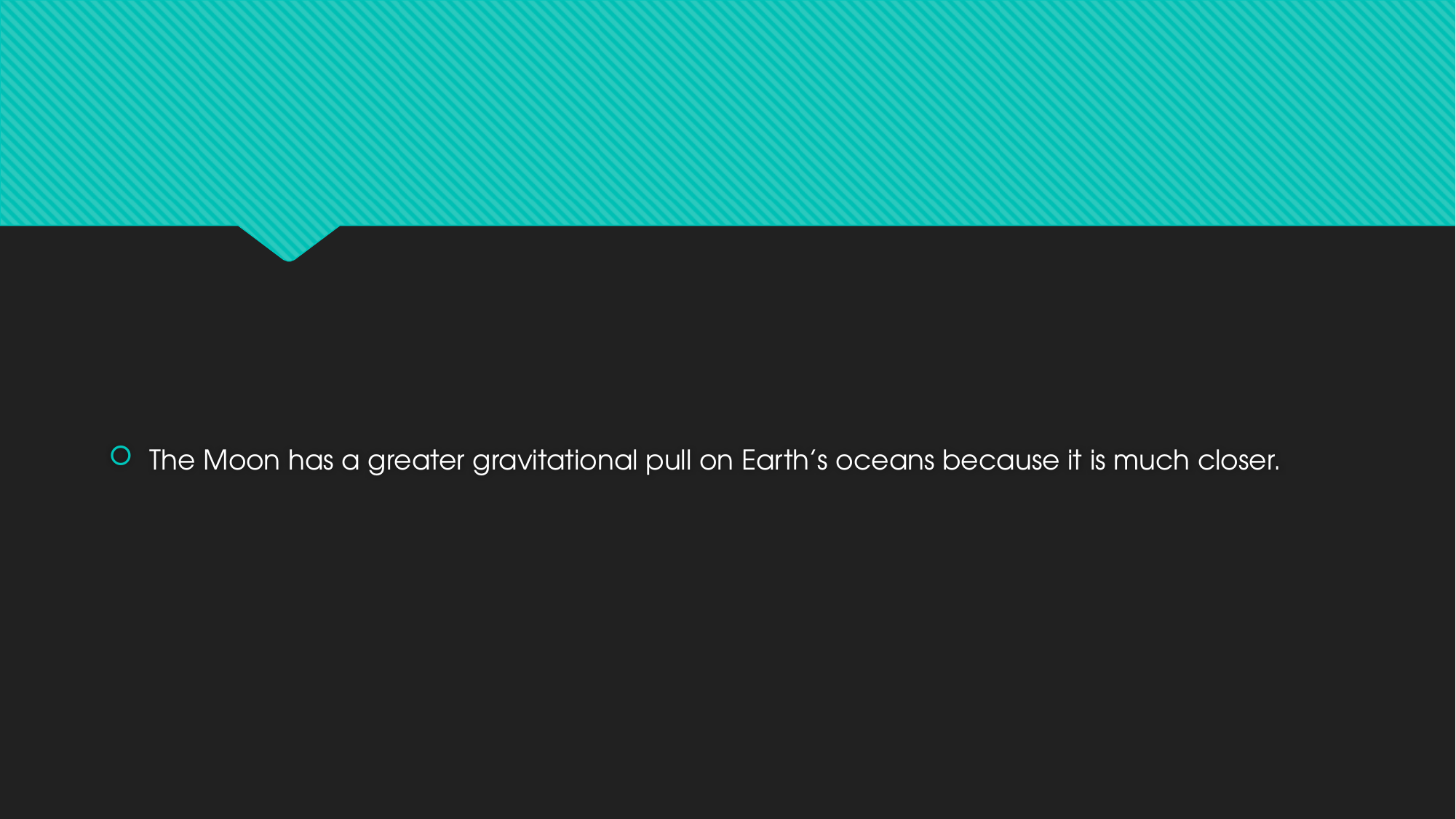

#
The Moon has a greater gravitational pull on Earth’s oceans because it is much closer.